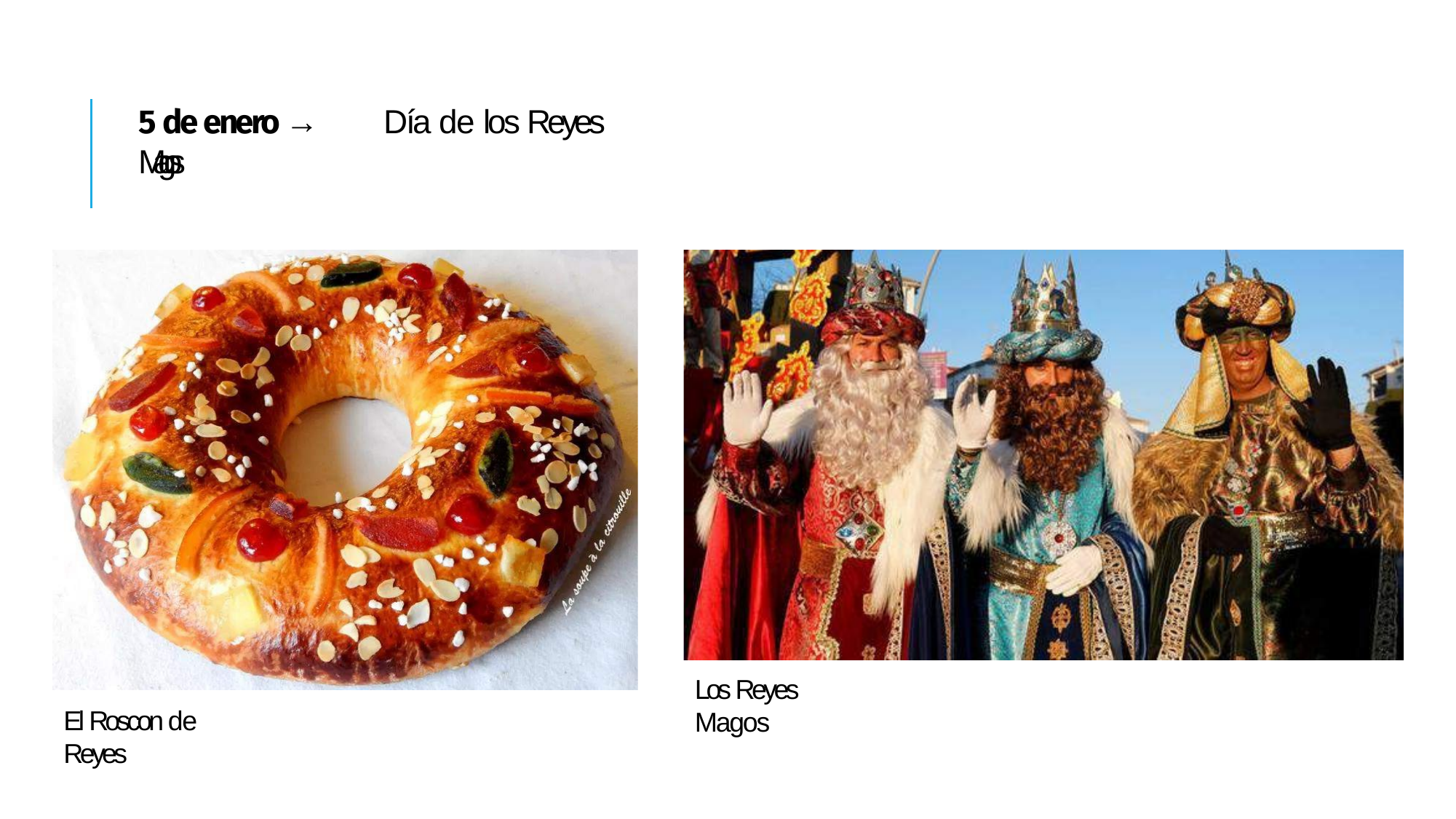

# 5 de enero → Día de los Reyes Magos

Los Reyes Magos
El Roscon de Reyes